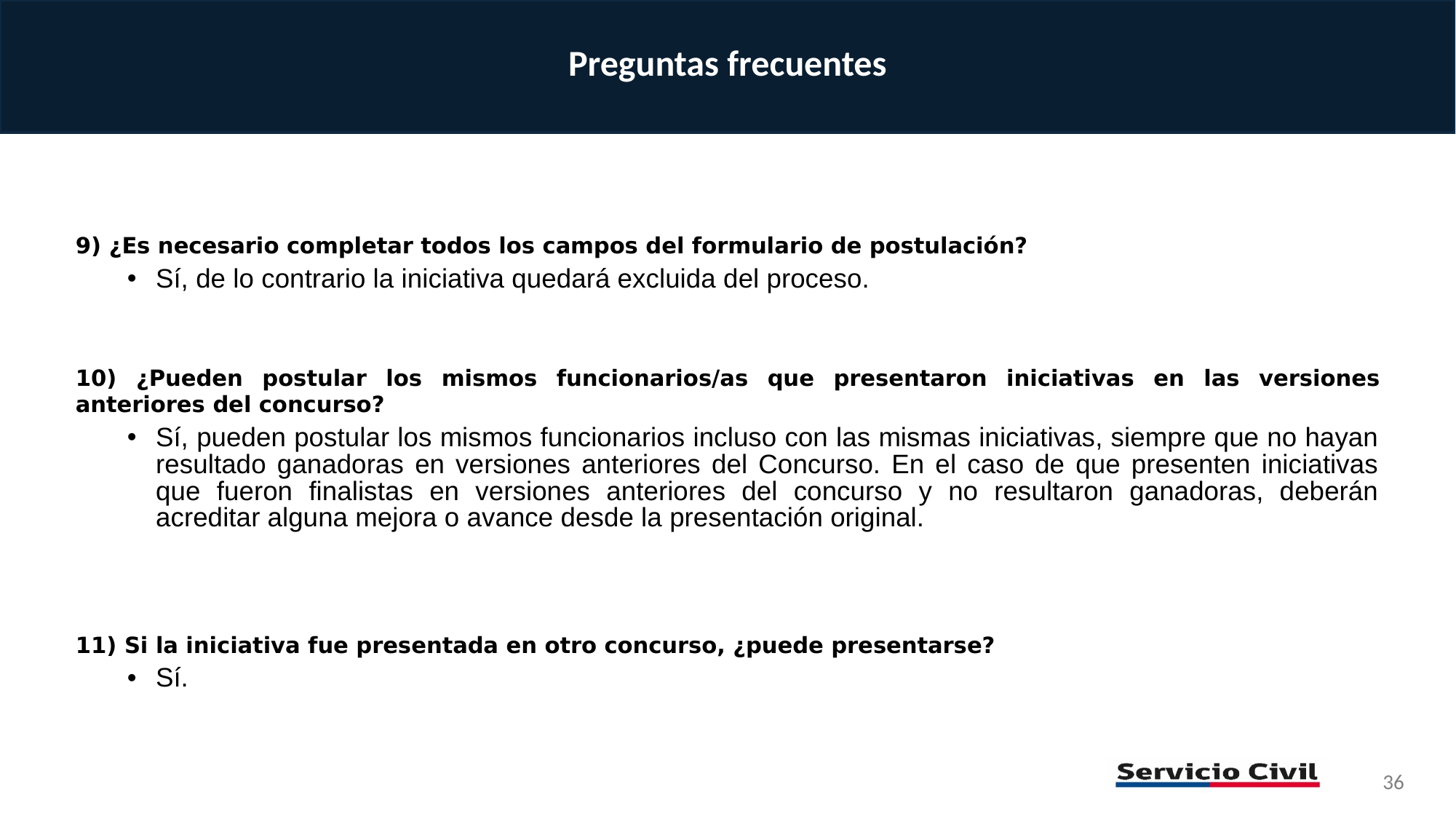

Preguntas frecuentes

9) ¿Es necesario completar todos los campos del formulario de postulación?
Sí, de lo contrario la iniciativa quedará excluida del proceso.

10) ¿Pueden postular los mismos funcionarios/as que presentaron iniciativas en las versiones anteriores del concurso?
Sí, pueden postular los mismos funcionarios incluso con las mismas iniciativas, siempre que no hayan resultado ganadoras en versiones anteriores del Concurso. En el caso de que presenten iniciativas que fueron finalistas en versiones anteriores del concurso y no resultaron ganadoras, deberán acreditar alguna mejora o avance desde la presentación original.

11) Si la iniciativa fue presentada en otro concurso, ¿puede presentarse?
Sí.
 actualmente.
36